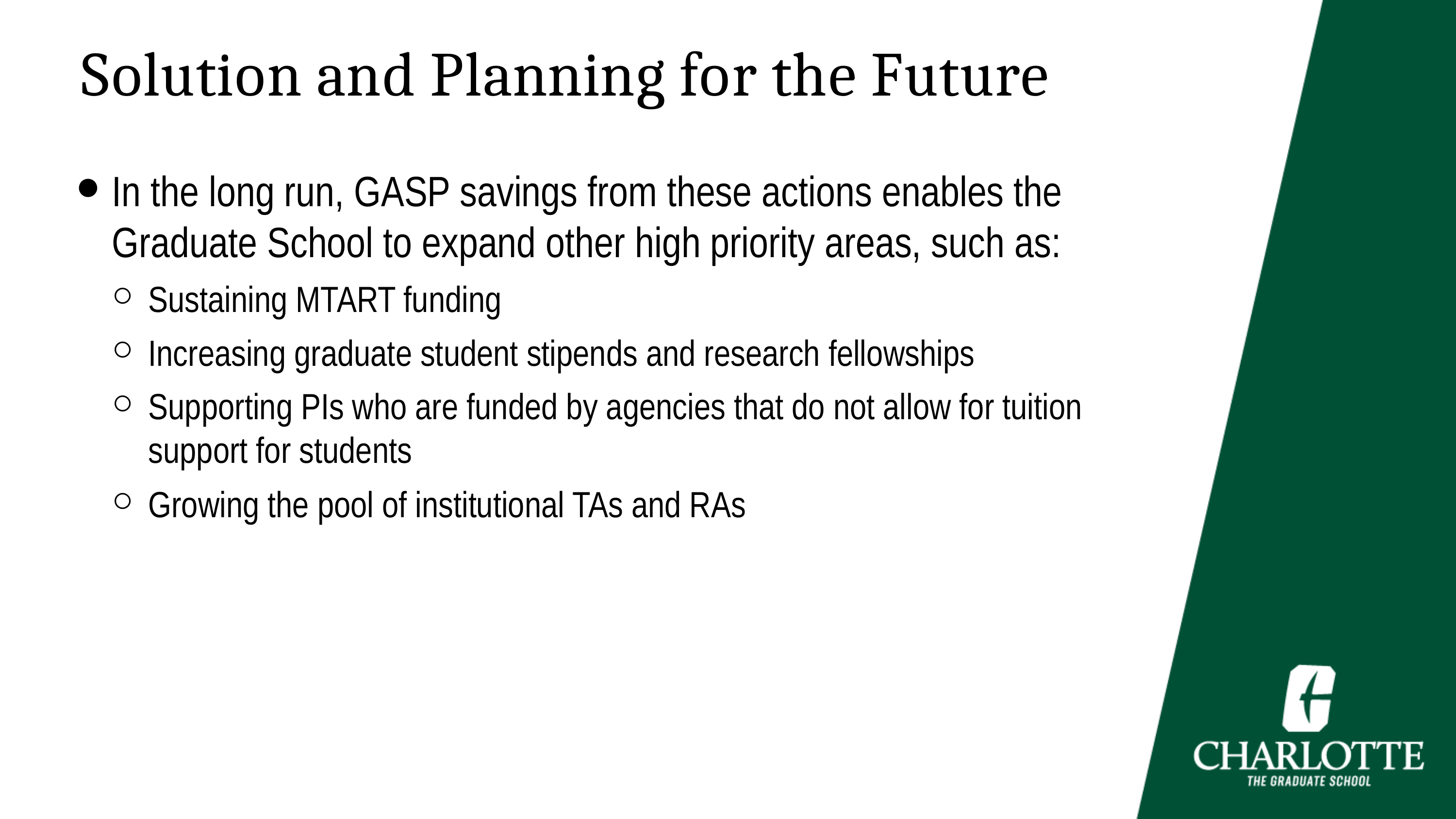

Solution and Planning for the Future
In the long run, GASP savings from these actions enables the Graduate School to expand other high priority areas, such as:
Sustaining MTART funding
Increasing graduate student stipends and research fellowships
Supporting PIs who are funded by agencies that do not allow for tuition support for students
Growing the pool of institutional TAs and RAs